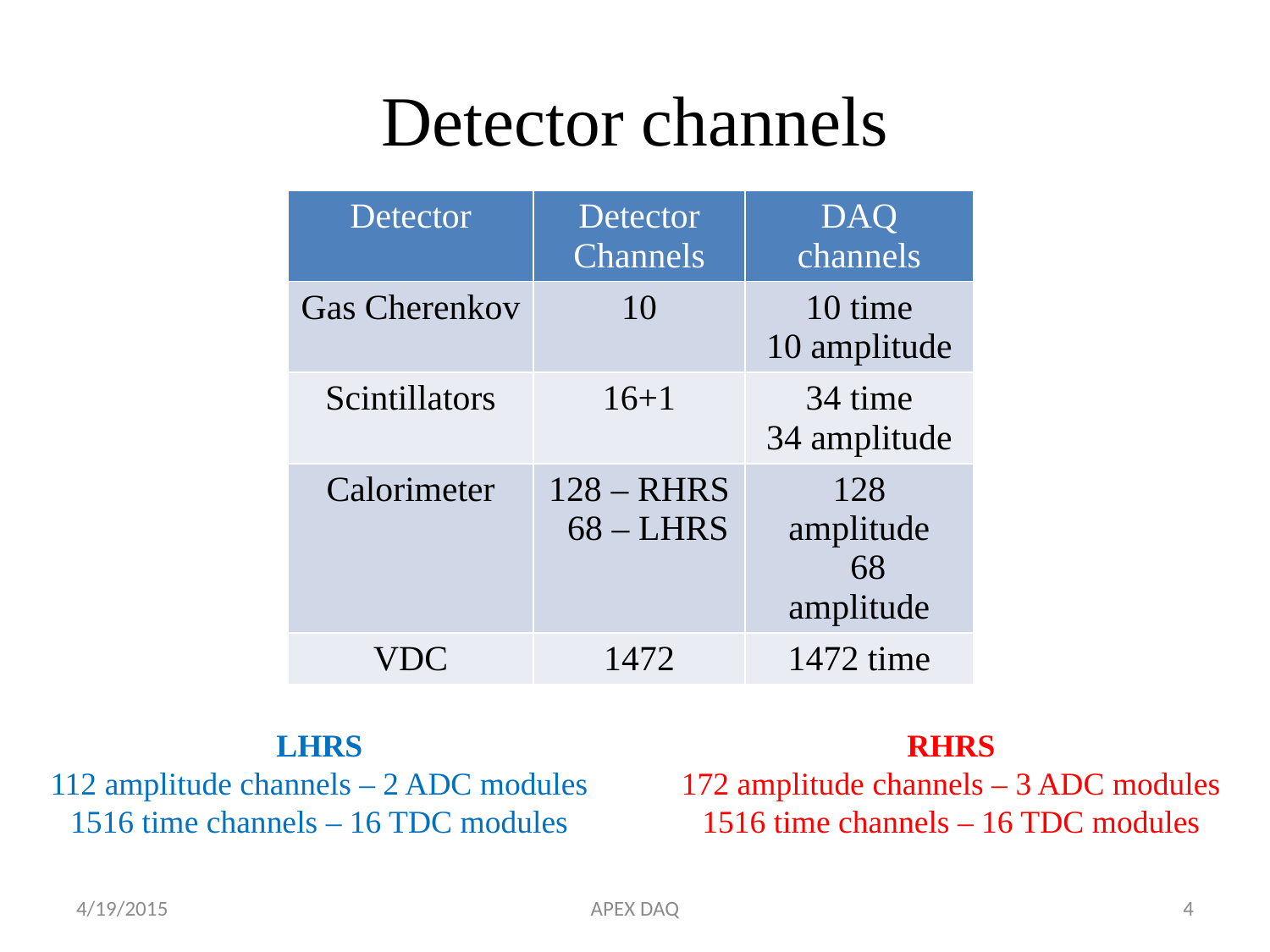

# Detector channels
| Detector | Detector Channels | DAQ channels |
| --- | --- | --- |
| Gas Cherenkov | 10 | 10 time 10 amplitude |
| Scintillators | 16+1 | 34 time 34 amplitude |
| Calorimeter | 128 – RHRS 68 – LHRS | 128 amplitude 68 amplitude |
| VDC | 1472 | 1472 time |
LHRS
112 amplitude channels – 2 ADC modules
1516 time channels – 16 TDC modules
RHRS
172 amplitude channels – 3 ADC modules
1516 time channels – 16 TDC modules
4/19/2015
APEX DAQ
4